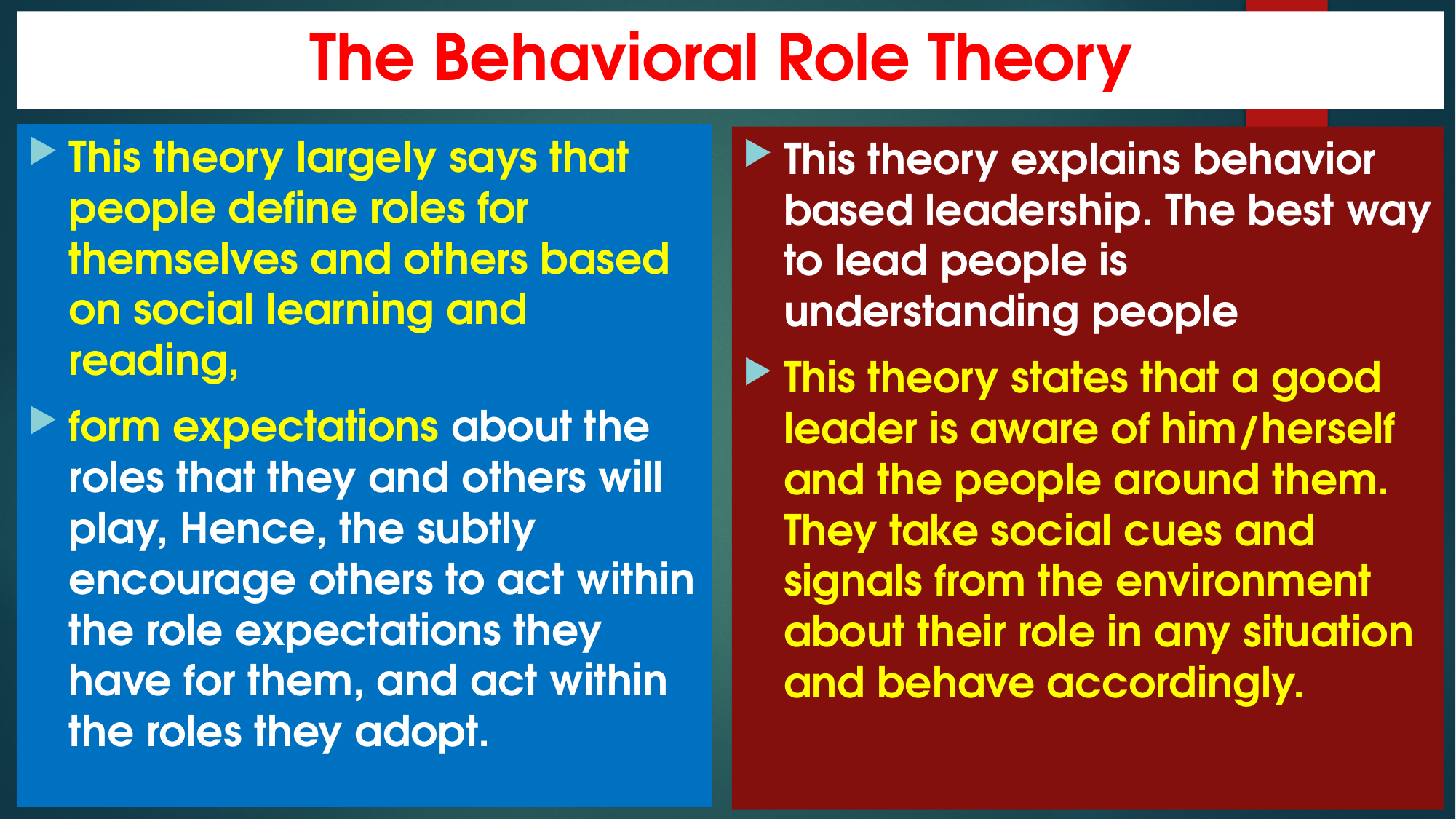

# The Behavioral Role Theory
This theory largely says that people define roles for themselves and others based on social learning and reading,
form expectations about the roles that they and others will play, Hence, the subtly encourage others to act within the role expectations they have for them, and act within the roles they adopt.
This theory explains behavior based leadership. The best way to lead people is understanding people
This theory states that a good leader is aware of him/herself and the people around them. They take social cues and signals from the environment about their role in any situation and behave accordingly.